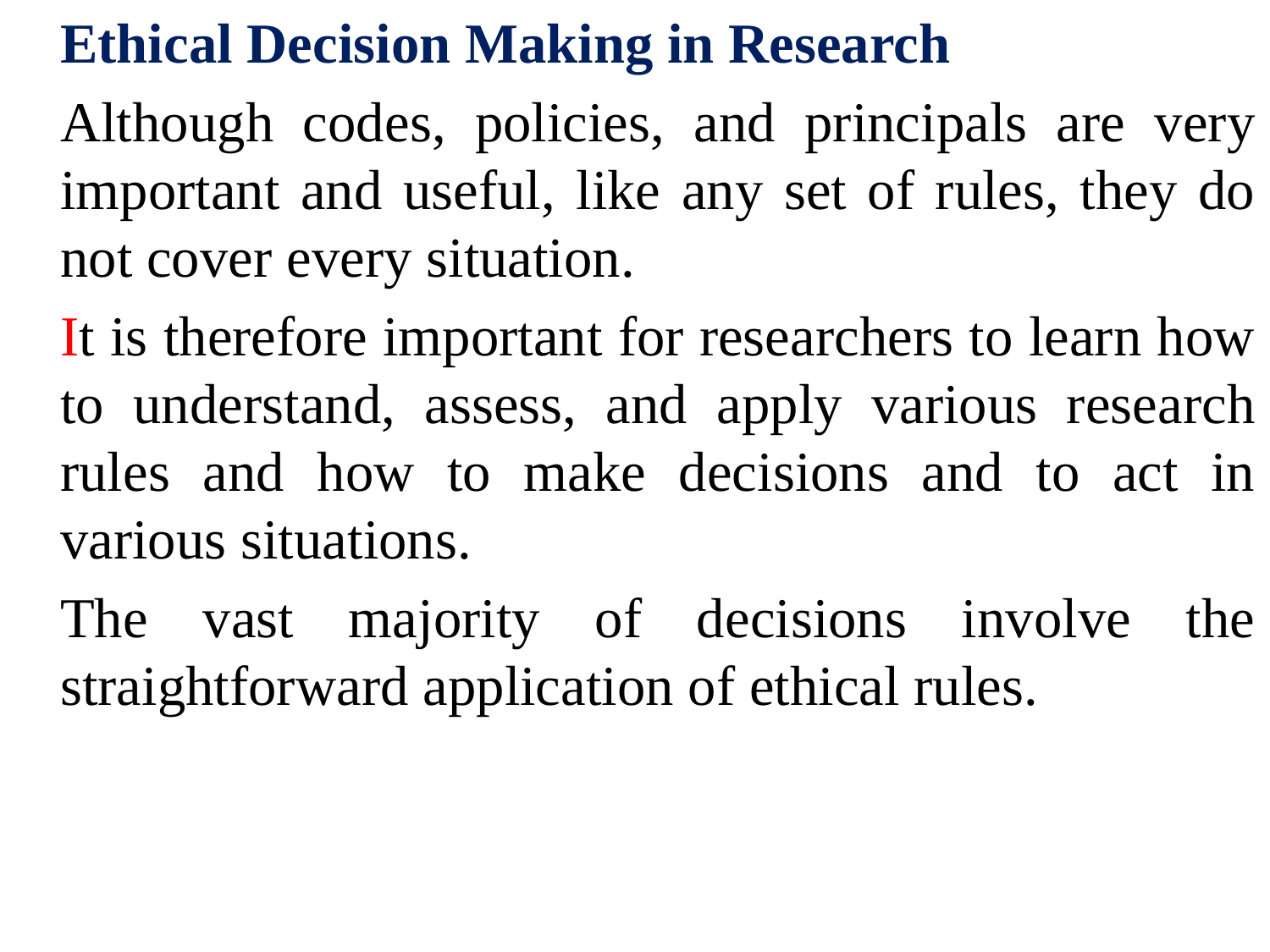

Ethical Decision Making in Research
	Although codes, policies, and principals are very important and useful, like any set of rules, they do not cover every situation.
	It is therefore important for researchers to learn how to understand, assess, and apply various research rules and how to make decisions and to act in various situations.
	The vast majority of decisions involve the straightforward application of ethical rules.